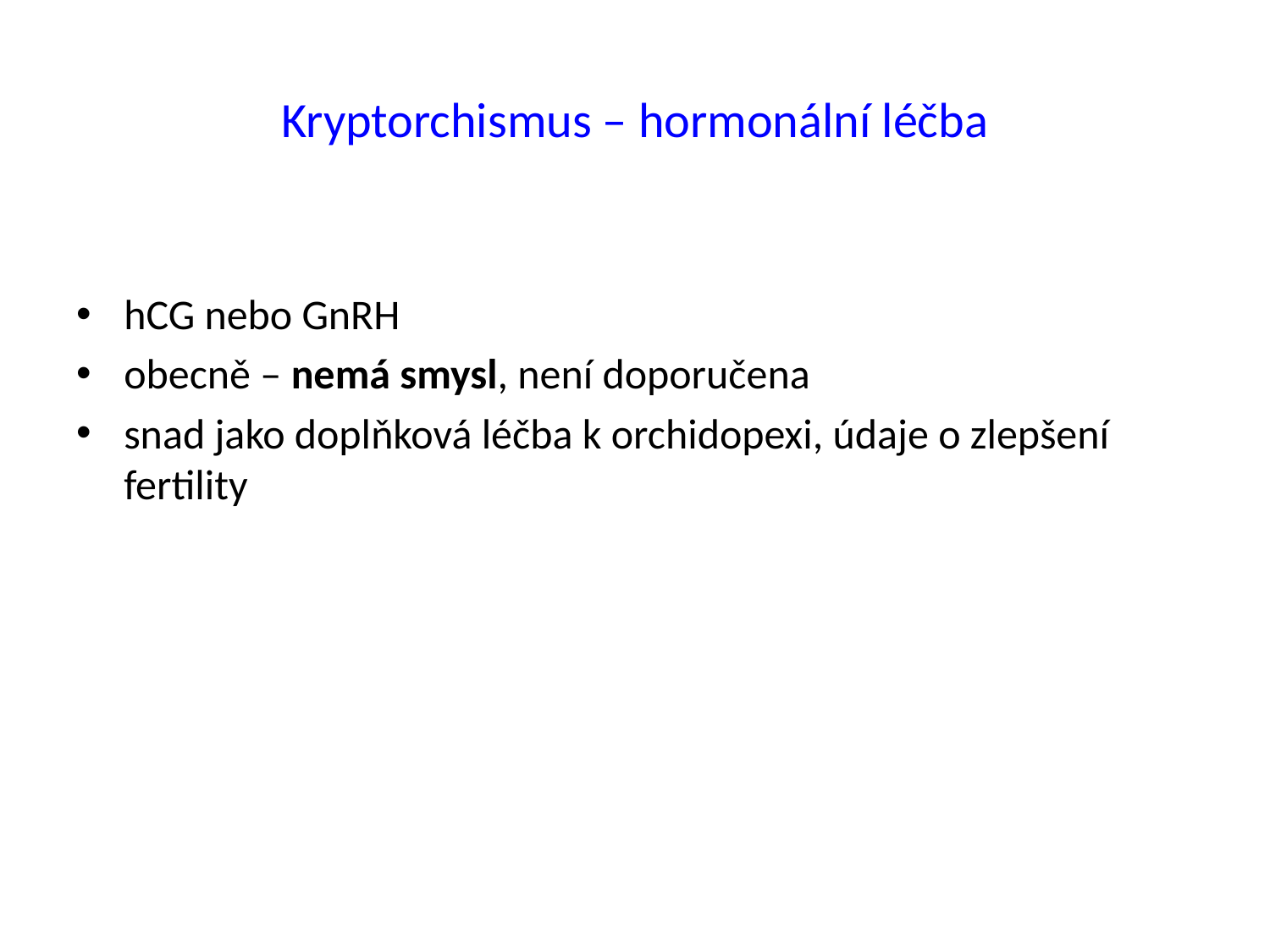

# Kryptorchismus – hormonální léčba

hCG nebo GnRH
obecně – nemá smysl, není doporučena
snad jako doplňková léčba k orchidopexi, údaje o zlepšení fertility